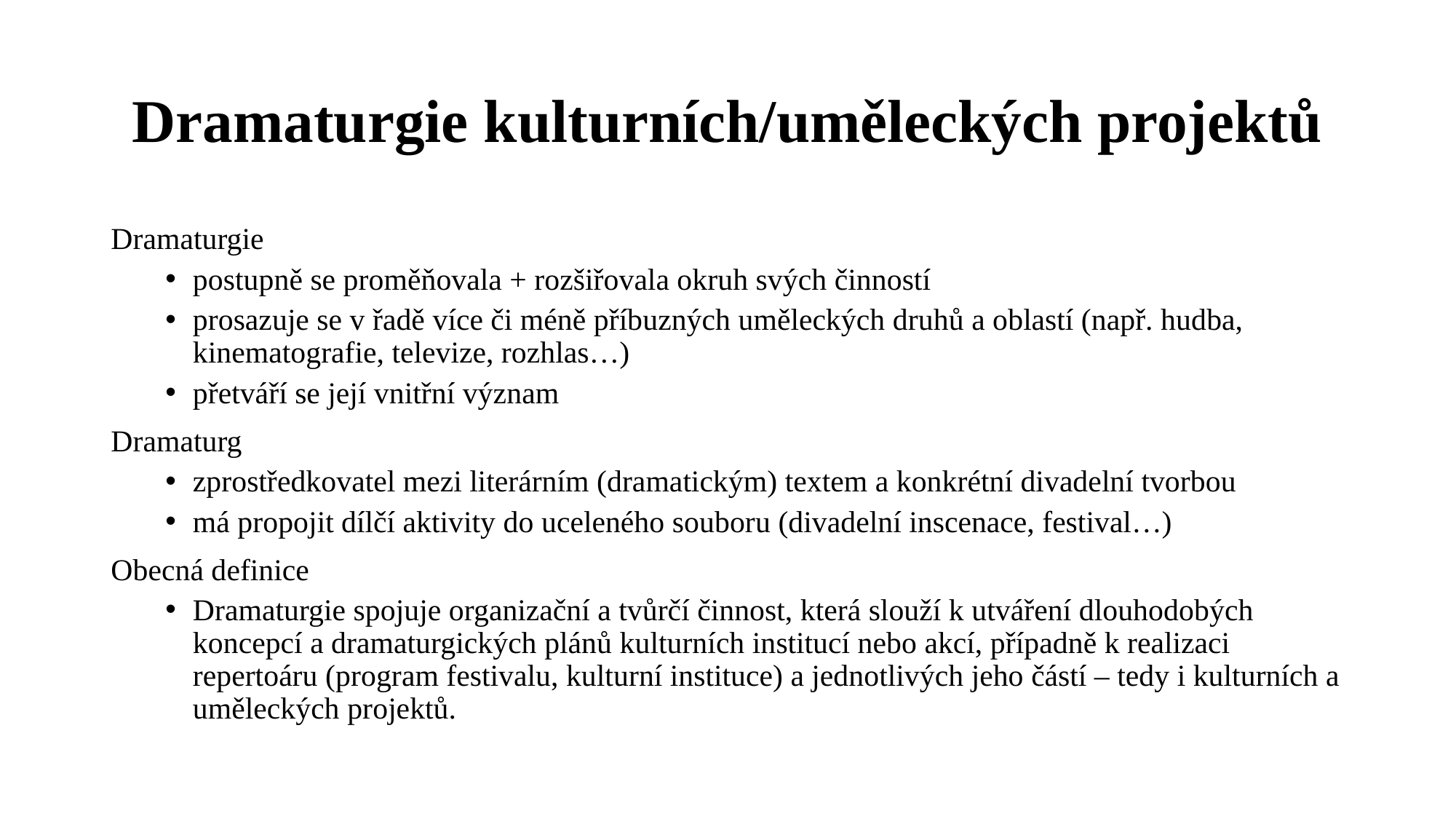

# Dramaturgie kulturních/uměleckých projektů
Dramaturgie
postupně se proměňovala + rozšiřovala okruh svých činností
prosazuje se v řadě více či méně příbuzných uměleckých druhů a oblastí (např. hudba, kinematografie, televize, rozhlas…)
přetváří se její vnitřní význam
Dramaturg
zprostředkovatel mezi literárním (dramatickým) textem a konkrétní divadelní tvorbou
má propojit dílčí aktivity do uceleného souboru (divadelní inscenace, festival…)
Obecná definice
Dramaturgie spojuje organizační a tvůrčí činnost, která slouží k utváření dlouhodobých koncepcí a dramaturgických plánů kulturních institucí nebo akcí, případně k realizaci repertoáru (program festivalu, kulturní instituce) a jednotlivých jeho částí – tedy i kulturních a uměleckých projektů.